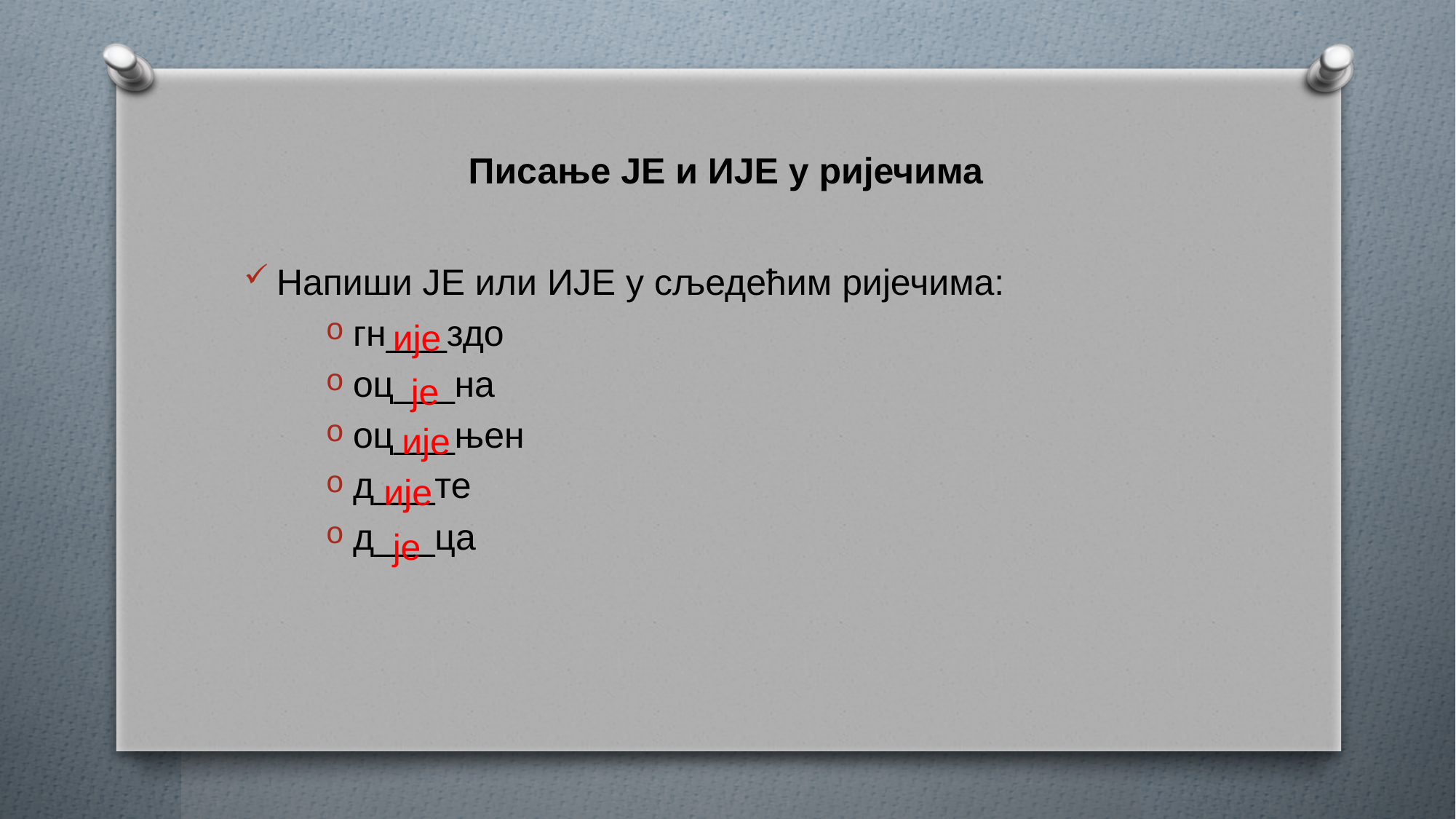

# Писање ЈЕ и ИЈЕ у ријечима
Напиши ЈЕ или ИЈЕ у сљедећим ријечима:
гн___здо
оц___на
оц___њен
д___те
д___ца

ије
је
ије
ије
је